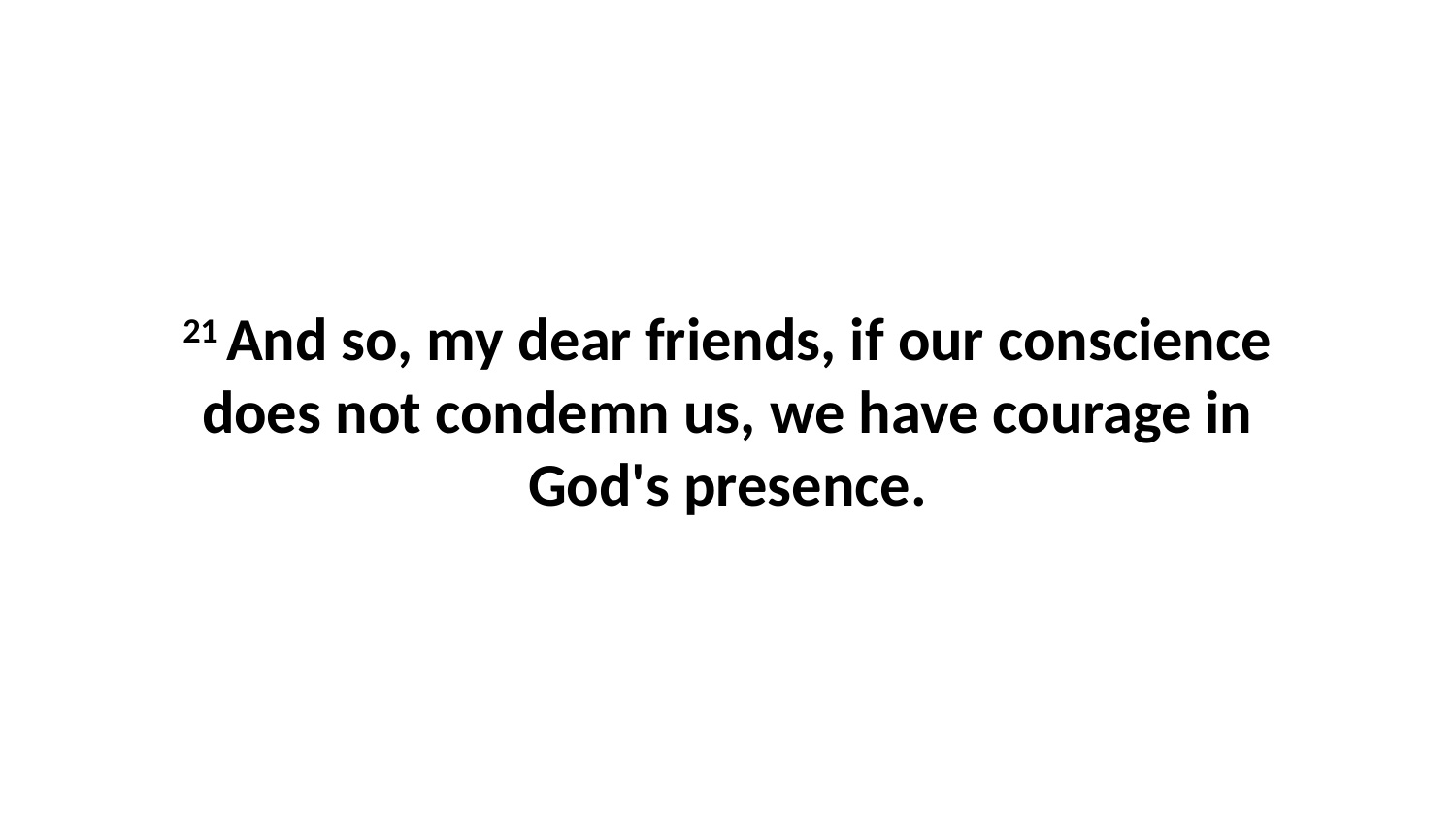

21 And so, my dear friends, if our conscience does not condemn us, we have courage in God's presence.